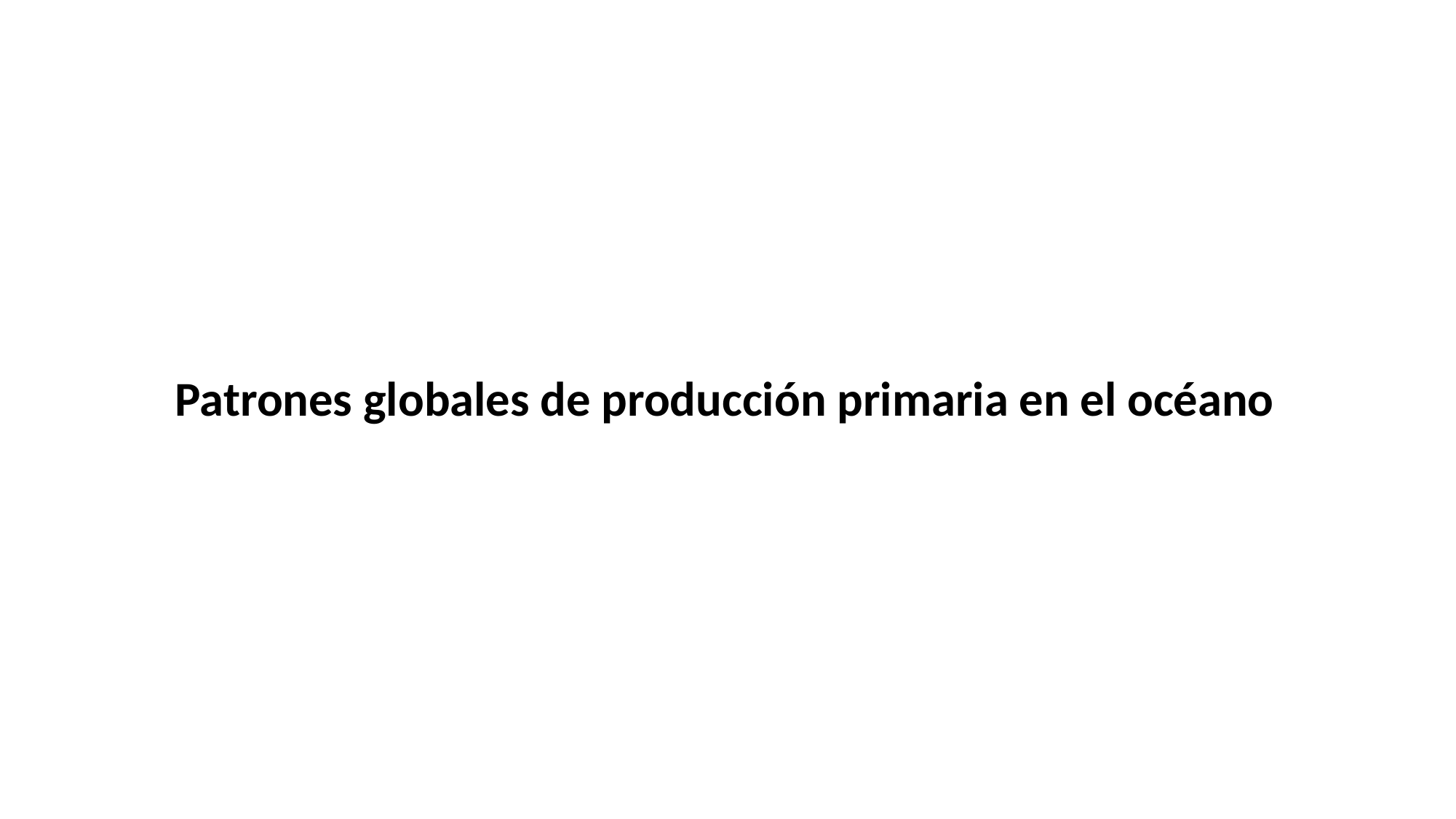

Patrones globales de producción primaria en el océano